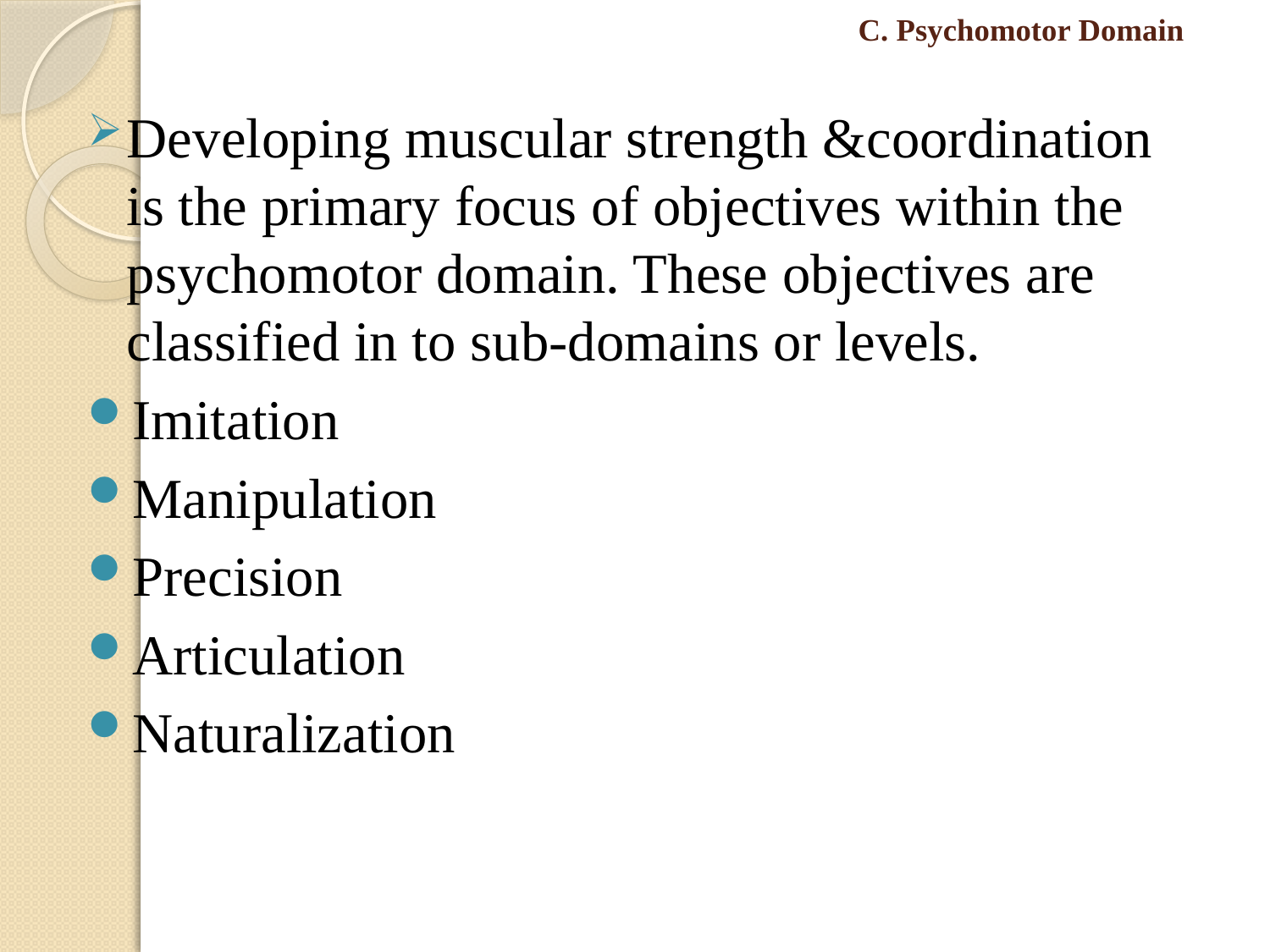

# C. Psychomotor Domain
Developing muscular strength &coordination is the primary focus of objectives within the psychomotor domain. These objectives are classified in to sub-domains or levels.
Imitation
Manipulation
Precision
Articulation
Naturalization